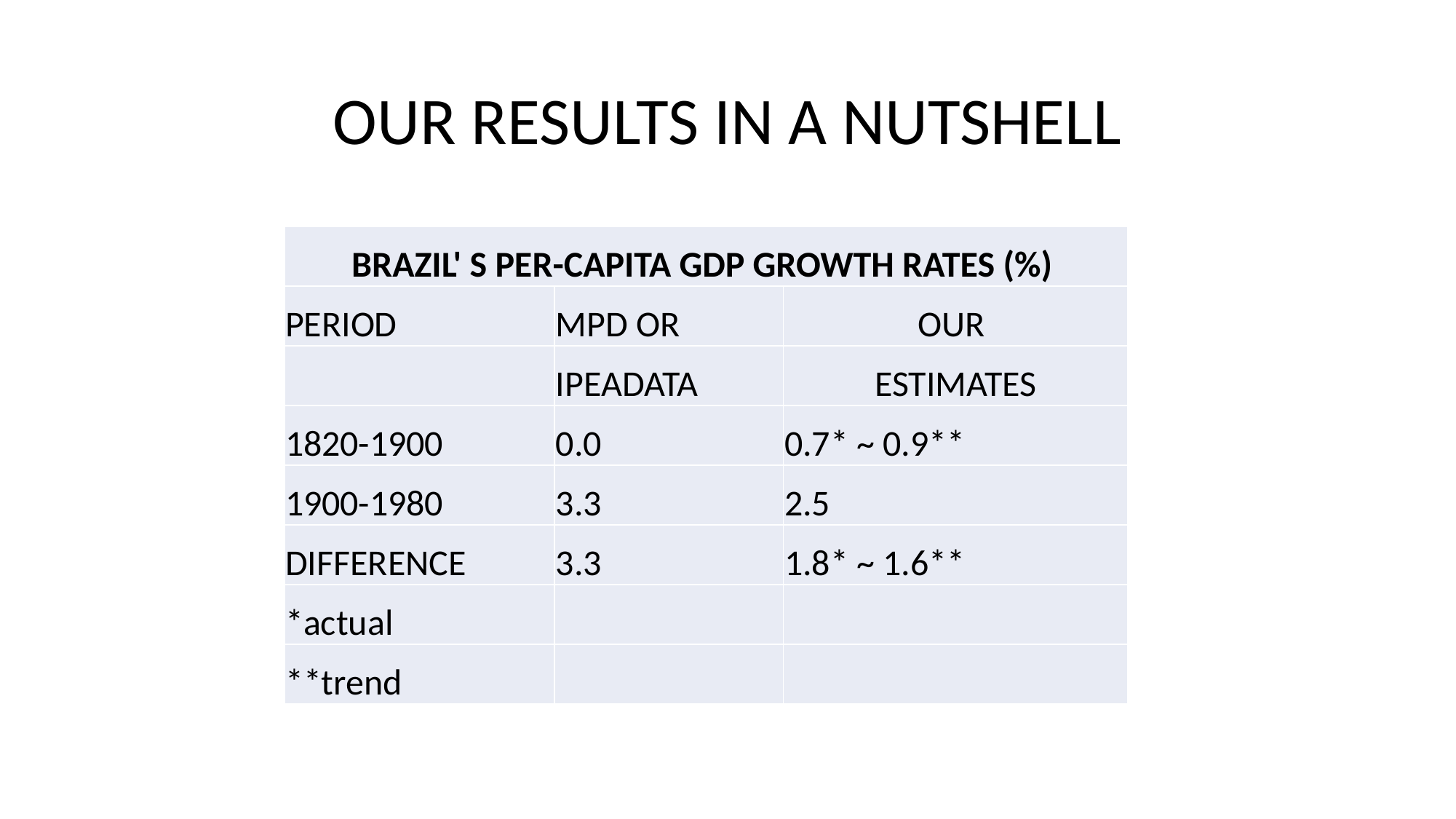

# OUR RESULTS IN A NUTSHELL
| BRAZIL' S PER-CAPITA GDP GROWTH RATES (%) |  |  |
| --- | --- | --- |
| PERIOD | MPD OR | OUR |
|  | IPEADATA | ESTIMATES |
| 1820-1900 | 0.0 | 0.7\* ~ 0.9\*\* |
| 1900-1980 | 3.3 | 2.5 |
| DIFFERENCE | 3.3 | 1.8\* ~ 1.6\*\* |
| \*actual |  |  |
| \*\*trend |  |  |